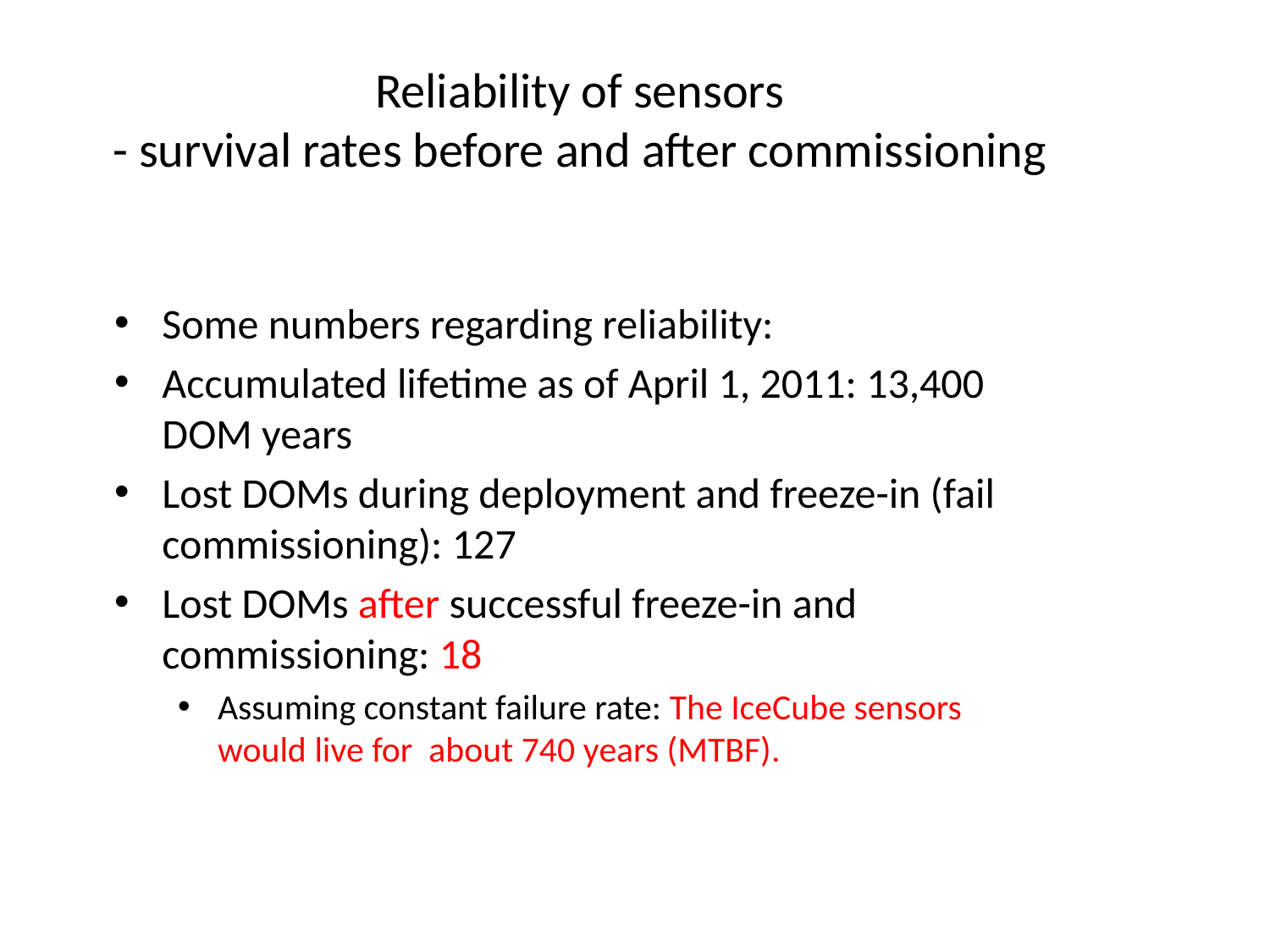

Reliability of sensors
- survival rates before and after commissioning
# Some numbers regarding reliability:
Accumulated lifetime as of April 1, 2011: 13,400 DOM years
Lost DOMs during deployment and freeze-in (fail commissioning): 127
Lost DOMs after successful freeze-in and commissioning: 18
Assuming constant failure rate: The IceCube sensors would live for  about 740 years (MTBF).